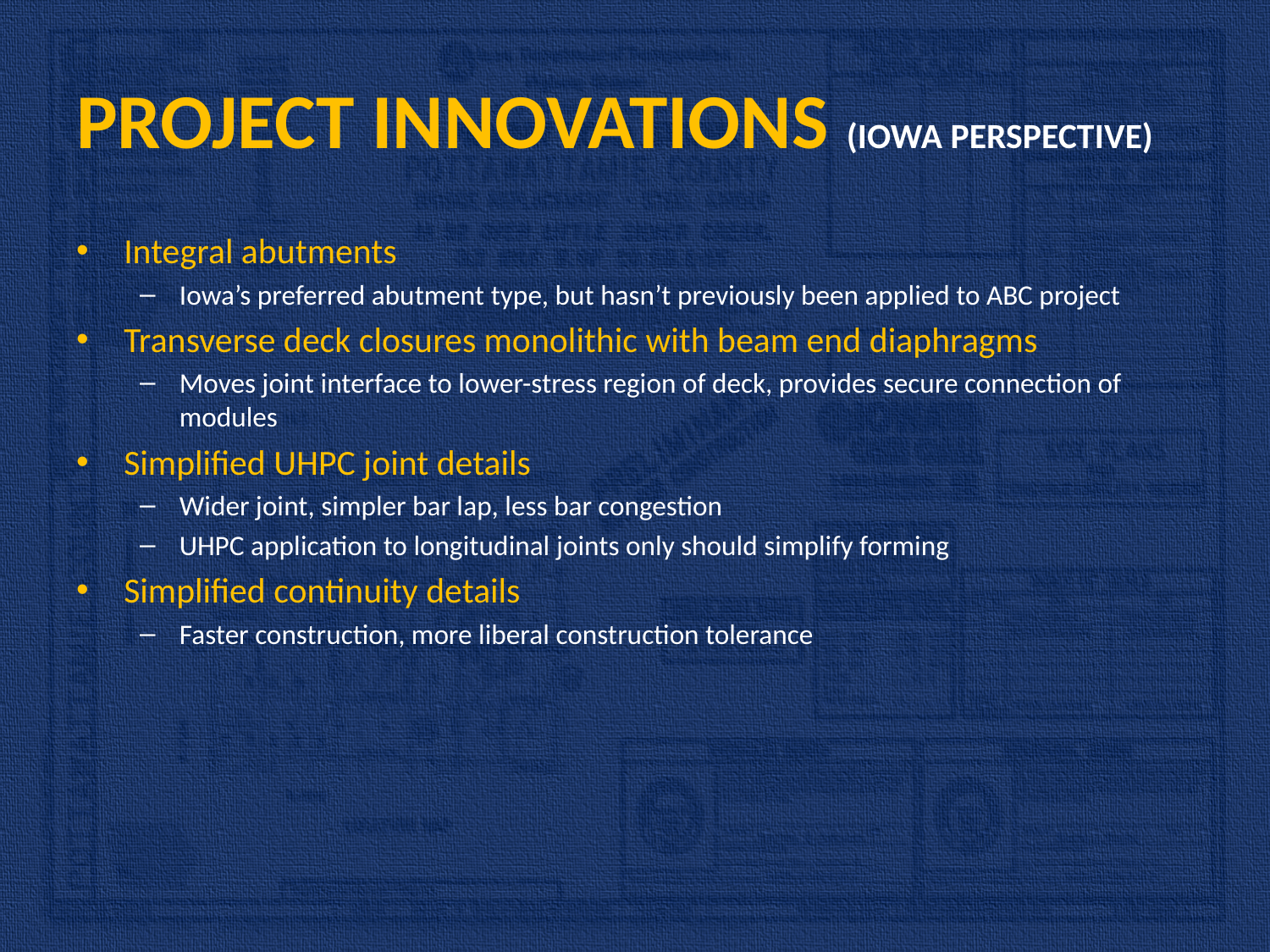

# PROJECT INNOVATIONS (IOWA PERSPECTIVE)
Integral abutments
Iowa’s preferred abutment type, but hasn’t previously been applied to ABC project
Transverse deck closures monolithic with beam end diaphragms
Moves joint interface to lower-stress region of deck, provides secure connection of modules
Simplified UHPC joint details
Wider joint, simpler bar lap, less bar congestion
UHPC application to longitudinal joints only should simplify forming
Simplified continuity details
Faster construction, more liberal construction tolerance